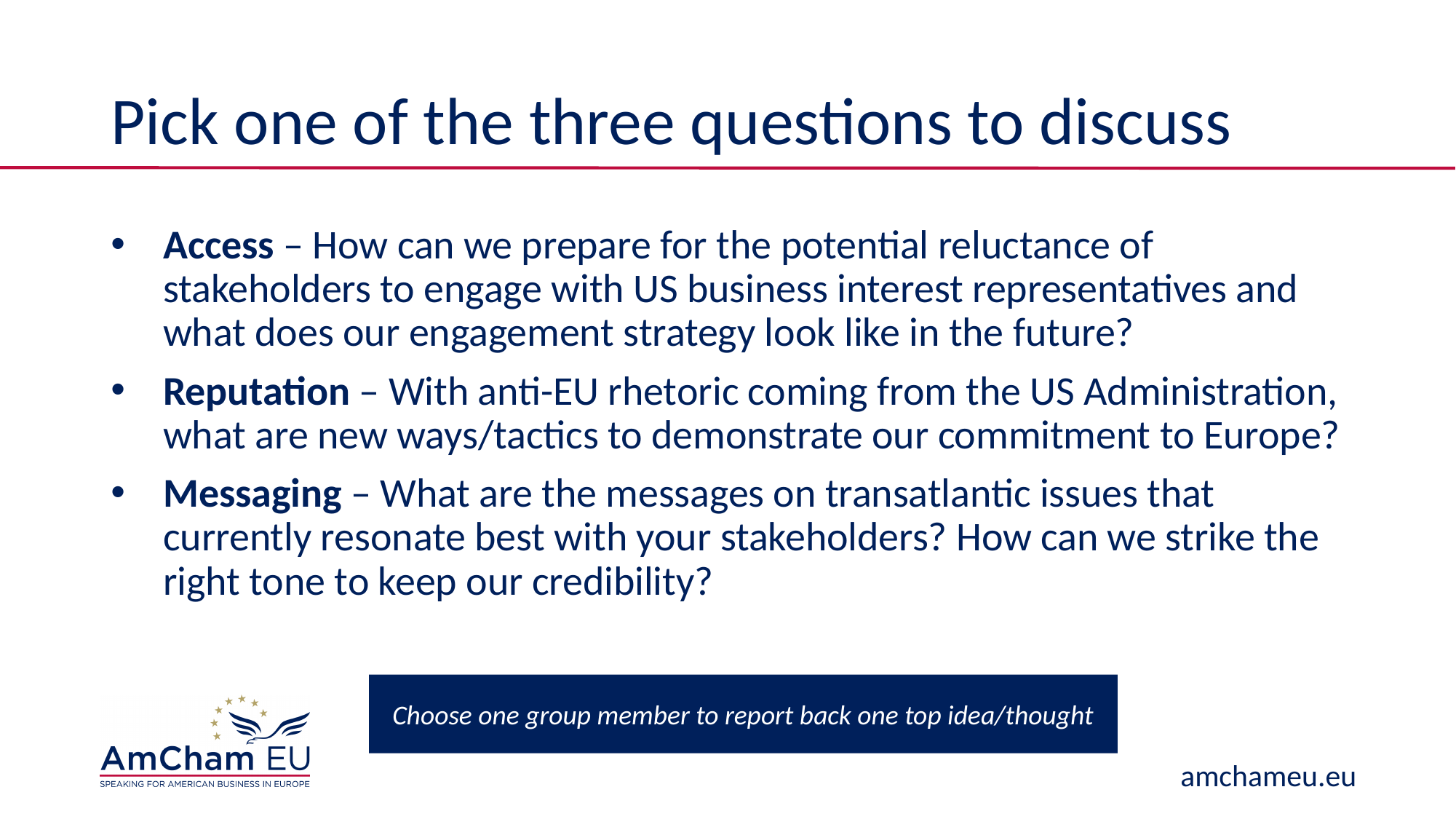

# Pick one of the three questions to discuss
Access – How can we prepare for the potential reluctance of stakeholders to engage with US business interest representatives and what does our engagement strategy look like in the future?
Reputation – With anti-EU rhetoric coming from the US Administration, what are new ways/tactics to demonstrate our commitment to Europe?
Messaging – What are the messages on transatlantic issues that currently resonate best with your stakeholders? How can we strike the right tone to keep our credibility?
Choose one group member to report back one top idea/thought